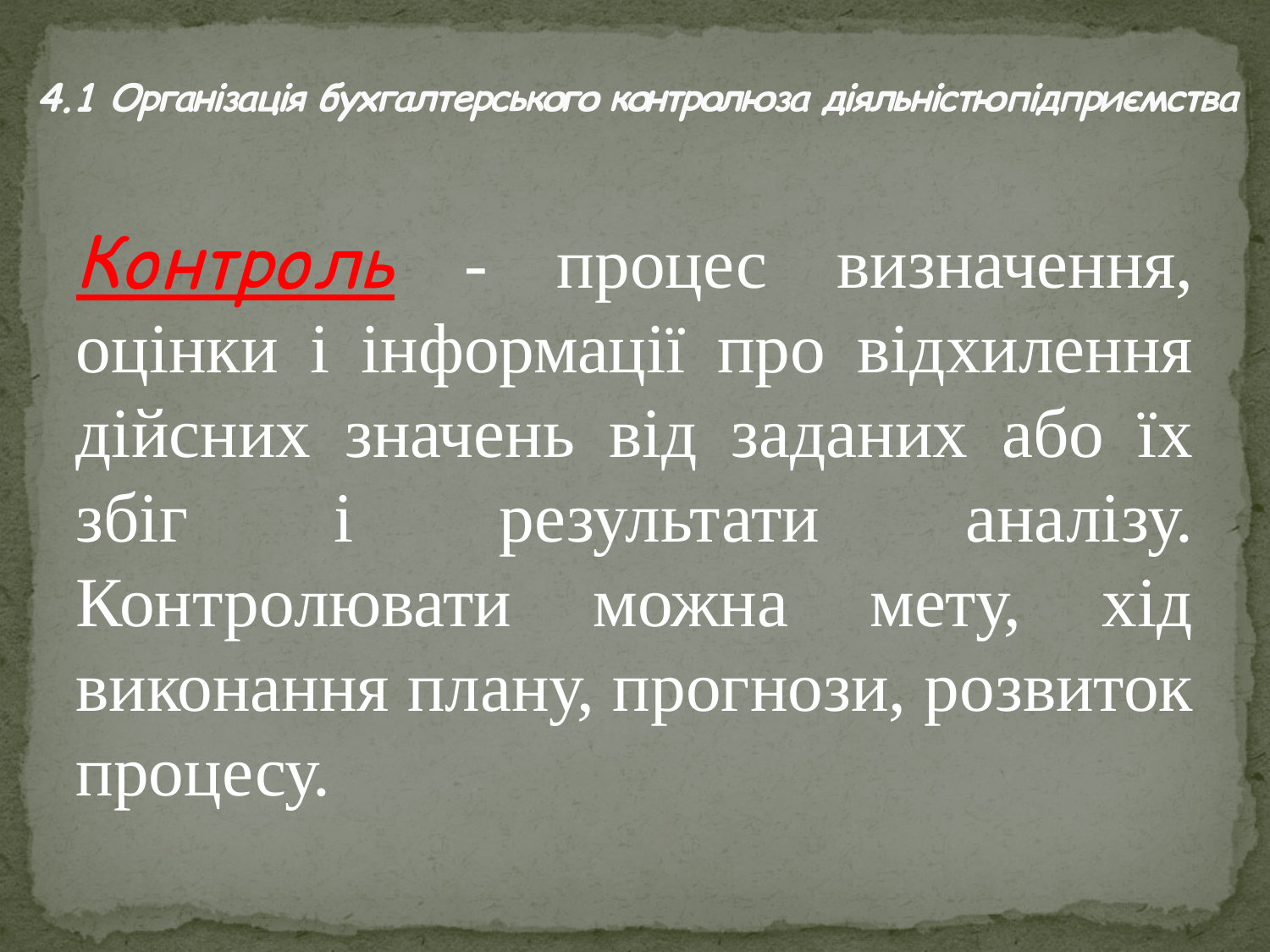

# 4.1 Організація бухгалтерського контролю за діяльністю підприємства
Контроль - процес визначення, оцінки і інформації про відхилення дійсних значень від заданих або їх збіг і результати аналізу. Контролювати можна мету, хід виконання плану, прогнози, розвиток процесу.